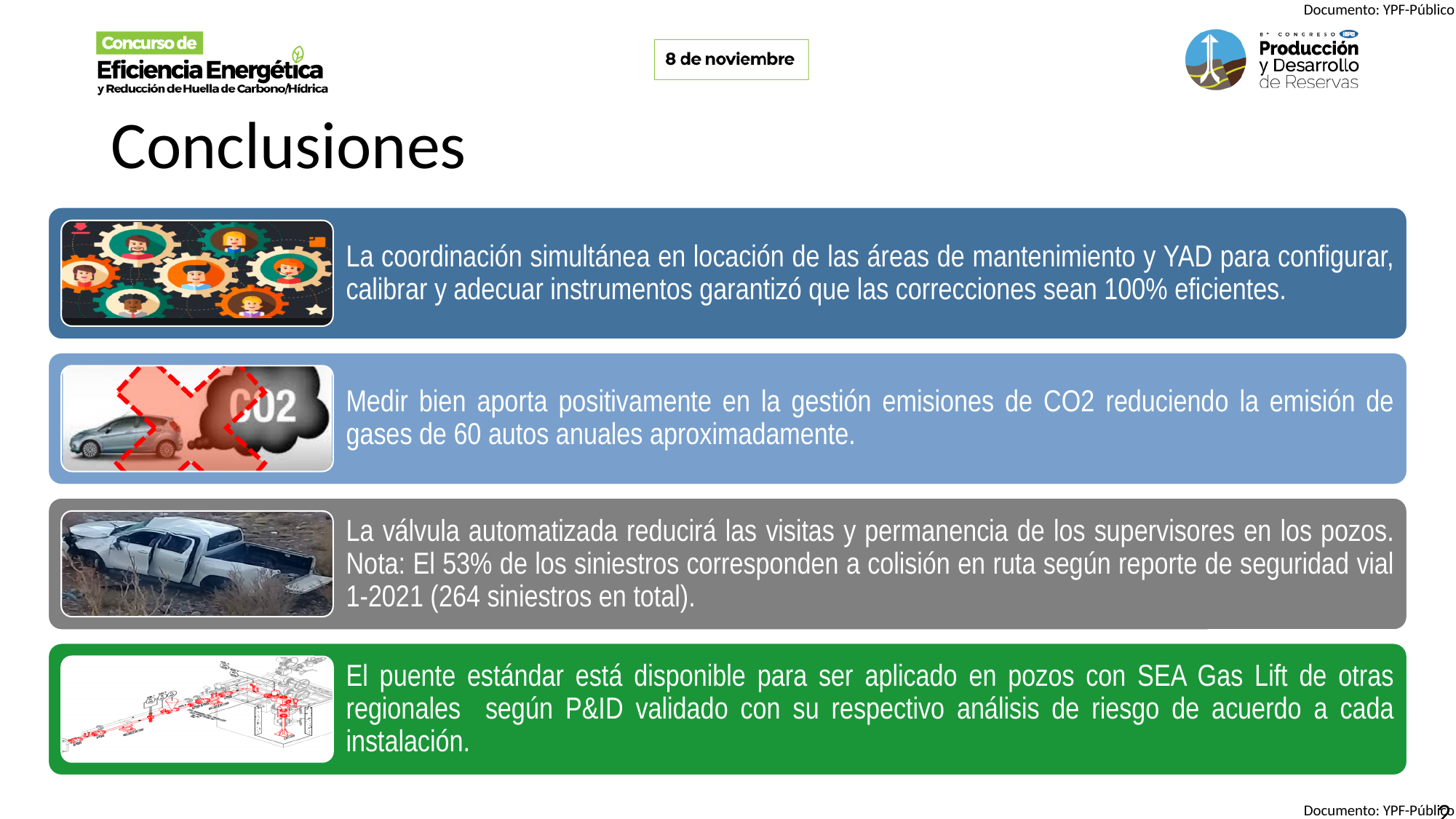

# Conclusiones
La coordinación simultánea en locación de las áreas de mantenimiento y YAD para configurar, calibrar y adecuar instrumentos garantizó que las correcciones sean 100% eficientes.
Medir bien aporta positivamente en la gestión emisiones de CO2 reduciendo la emisión de gases de 60 autos anuales aproximadamente.
La válvula automatizada reducirá las visitas y permanencia de los supervisores en los pozos. Nota: El 53% de los siniestros corresponden a colisión en ruta según reporte de seguridad vial 1-2021 (264 siniestros en total).
El puente estándar está disponible para ser aplicado en pozos con SEA Gas Lift de otras regionales  según P&ID validado con su respectivo análisis de riesgo de acuerdo a cada instalación.
27